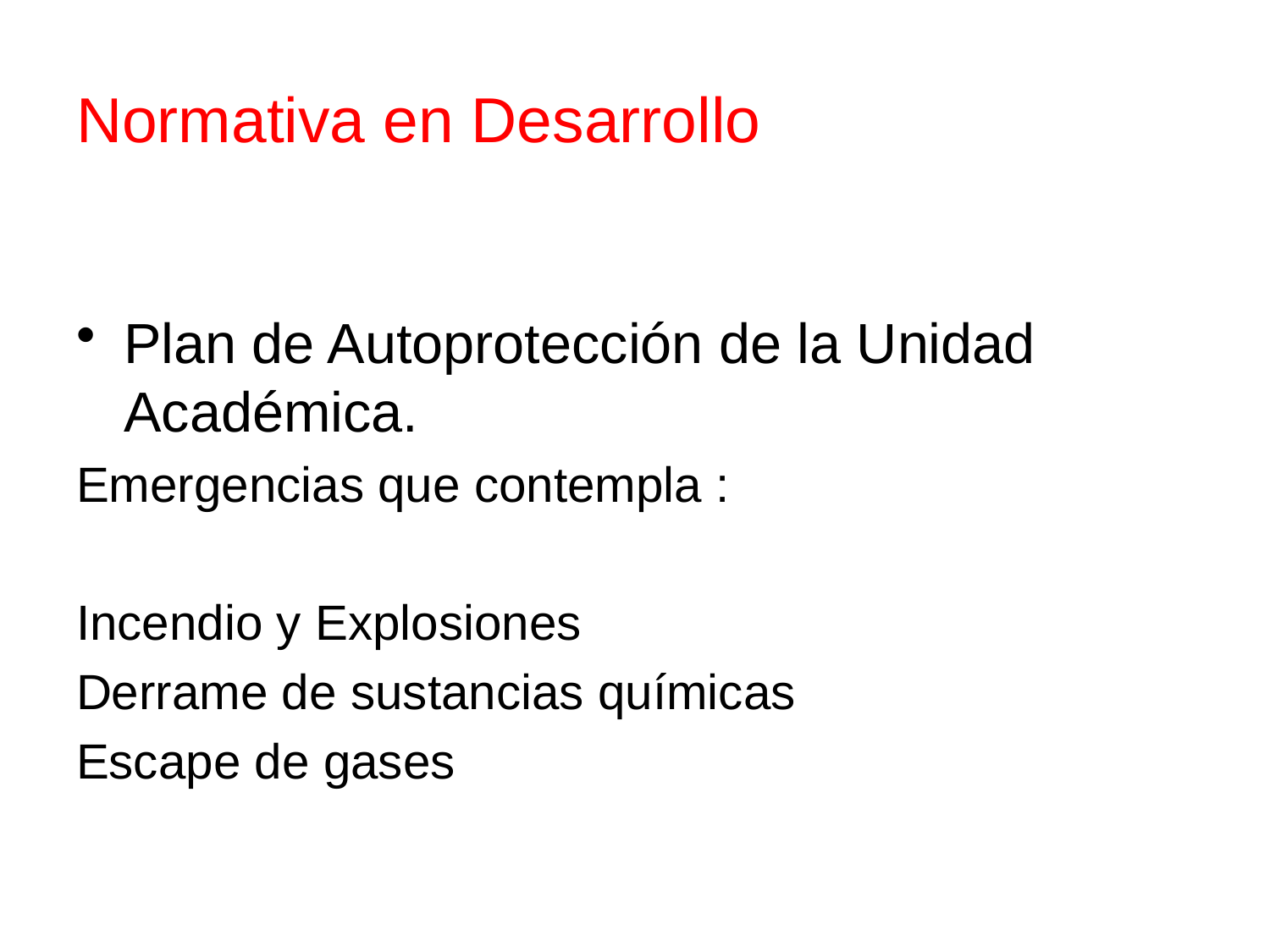

# Normativa en Desarrollo

Plan de Autoprotección de la Unidad Académica.
Emergencias que contempla :

Incendio y Explosiones
Derrame de sustancias químicas
Escape de gases